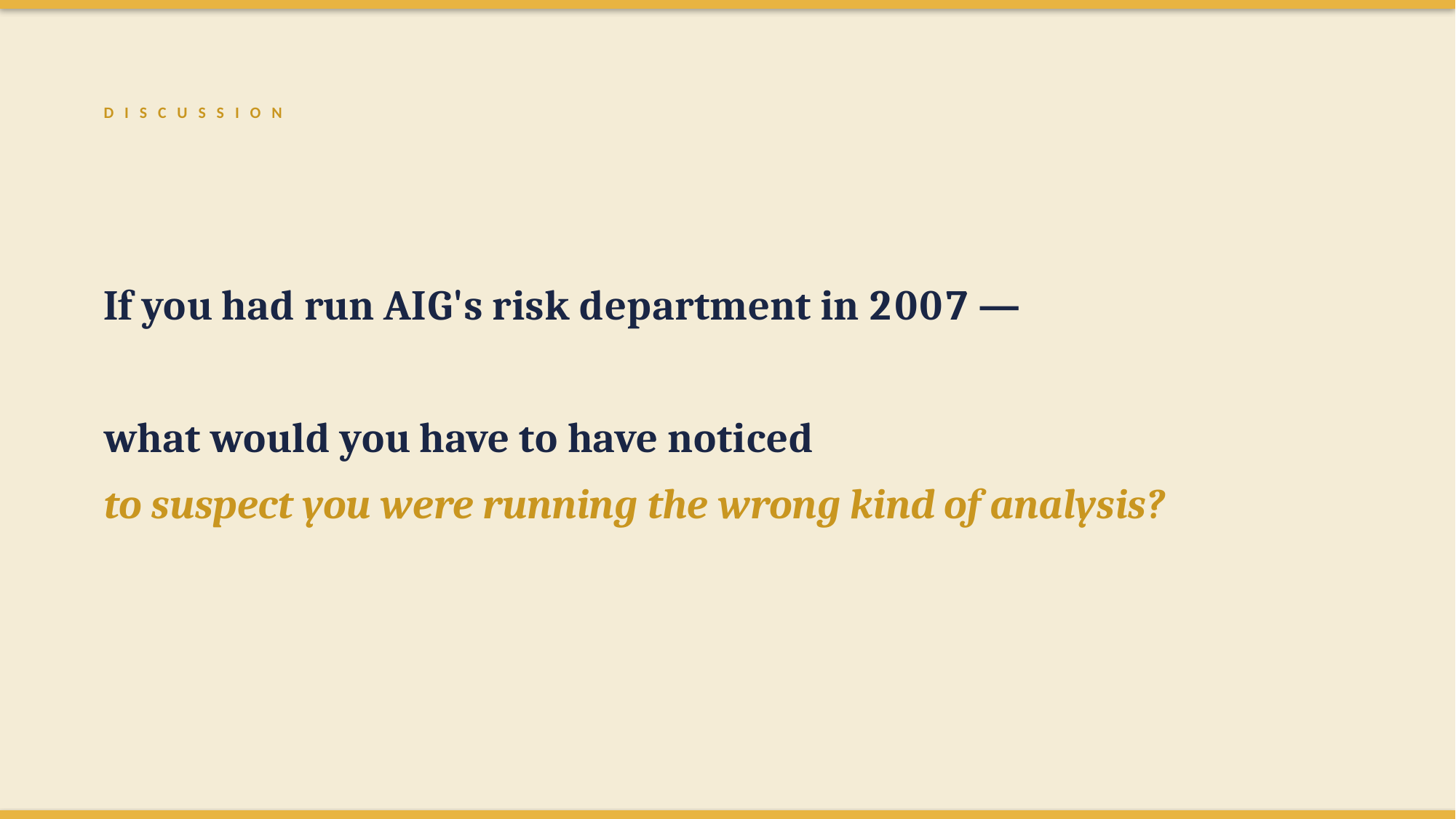

D   I   S   C   U   S   S   I   O   N
If you had run AIG's risk department in 2007 —

what would you have to have noticed
to suspect you were running the wrong kind of analysis?